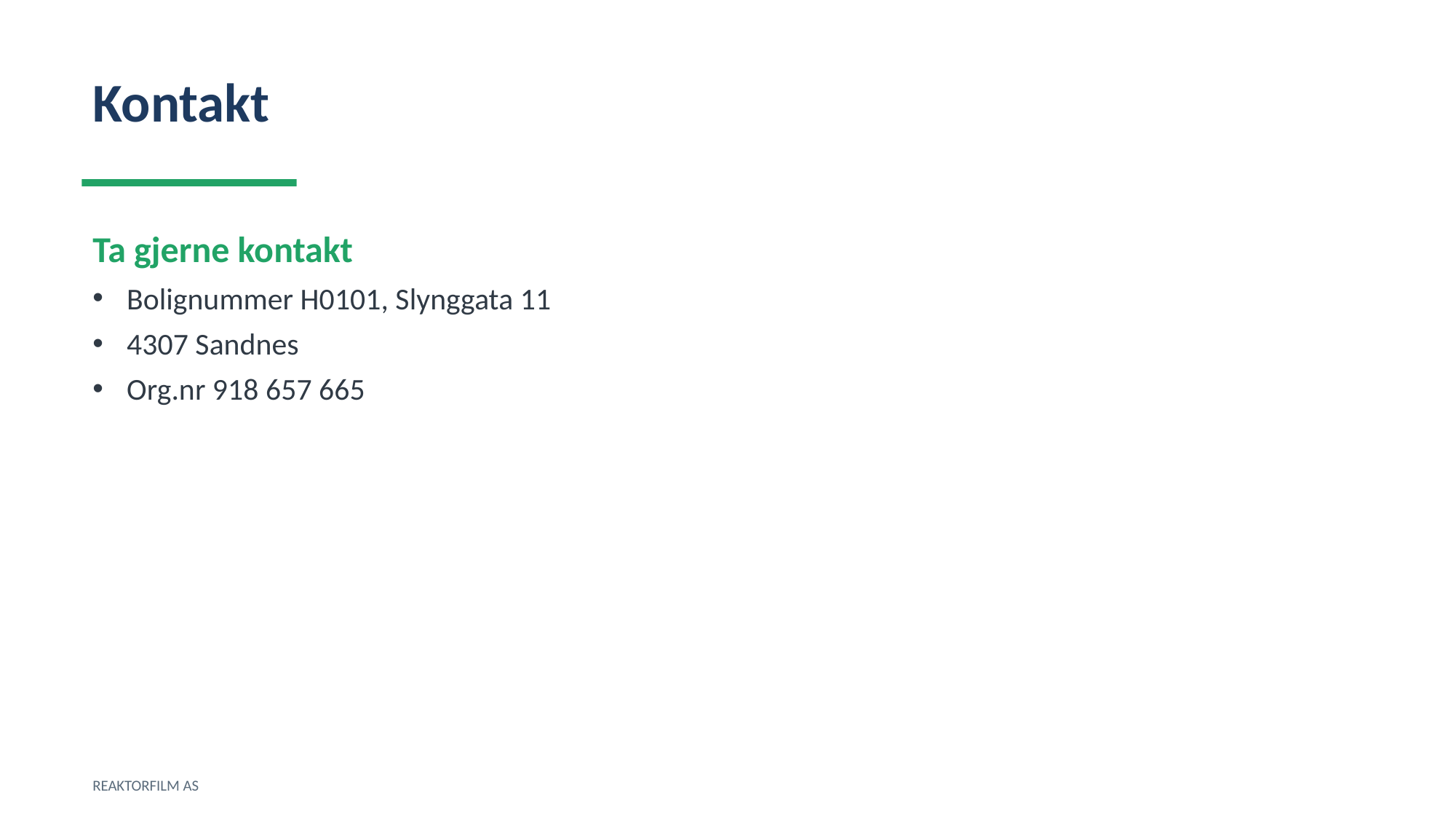

Kontakt

Ta gjerne kontakt
Bolignummer H0101, Slynggata 11
4307 Sandnes
Org.nr 918 657 665
REAKTORFILM AS